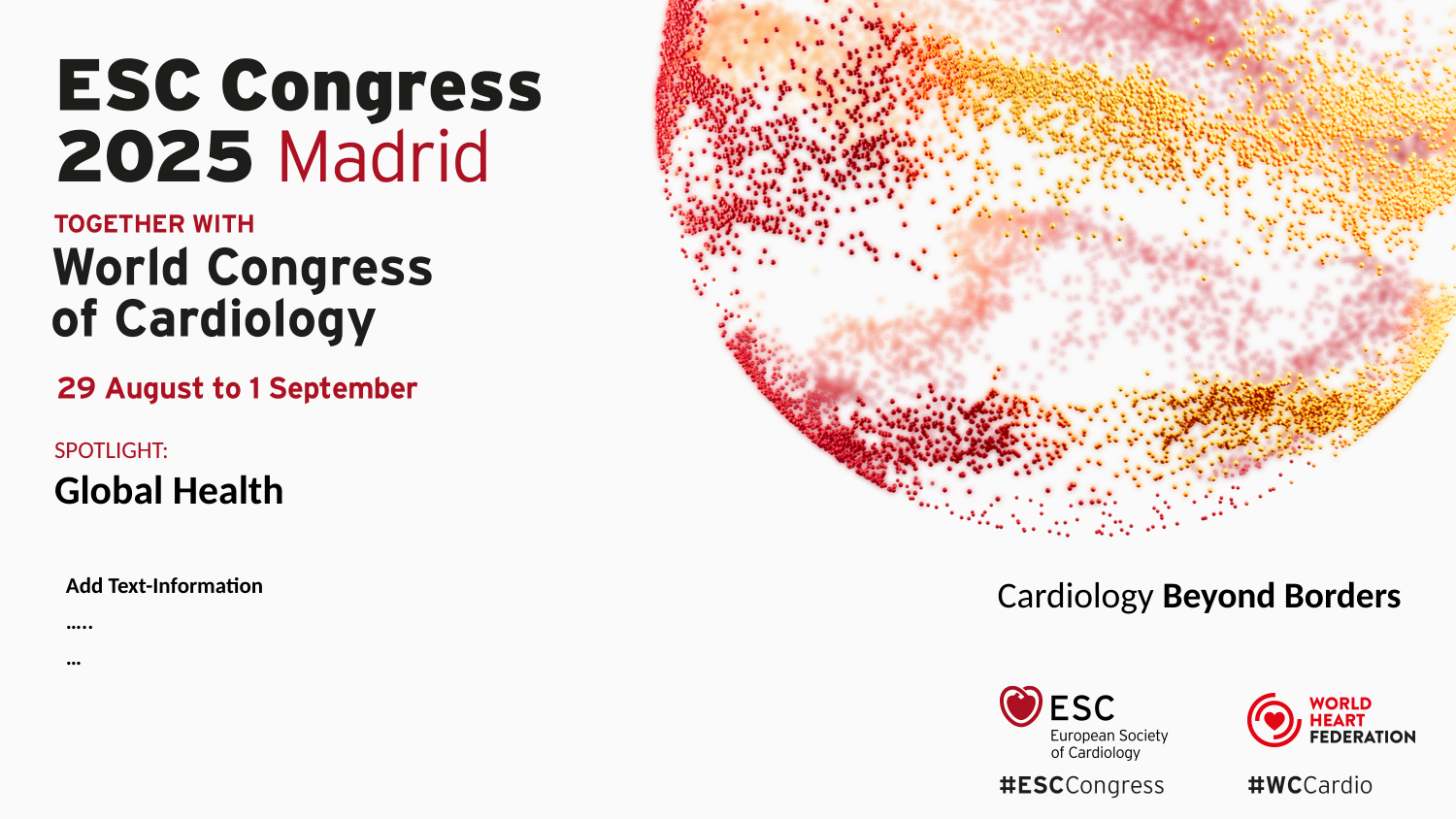

SPOTLIGHT:
Global Health
Add Text-Information
…..
…
Cardiology Beyond Borders